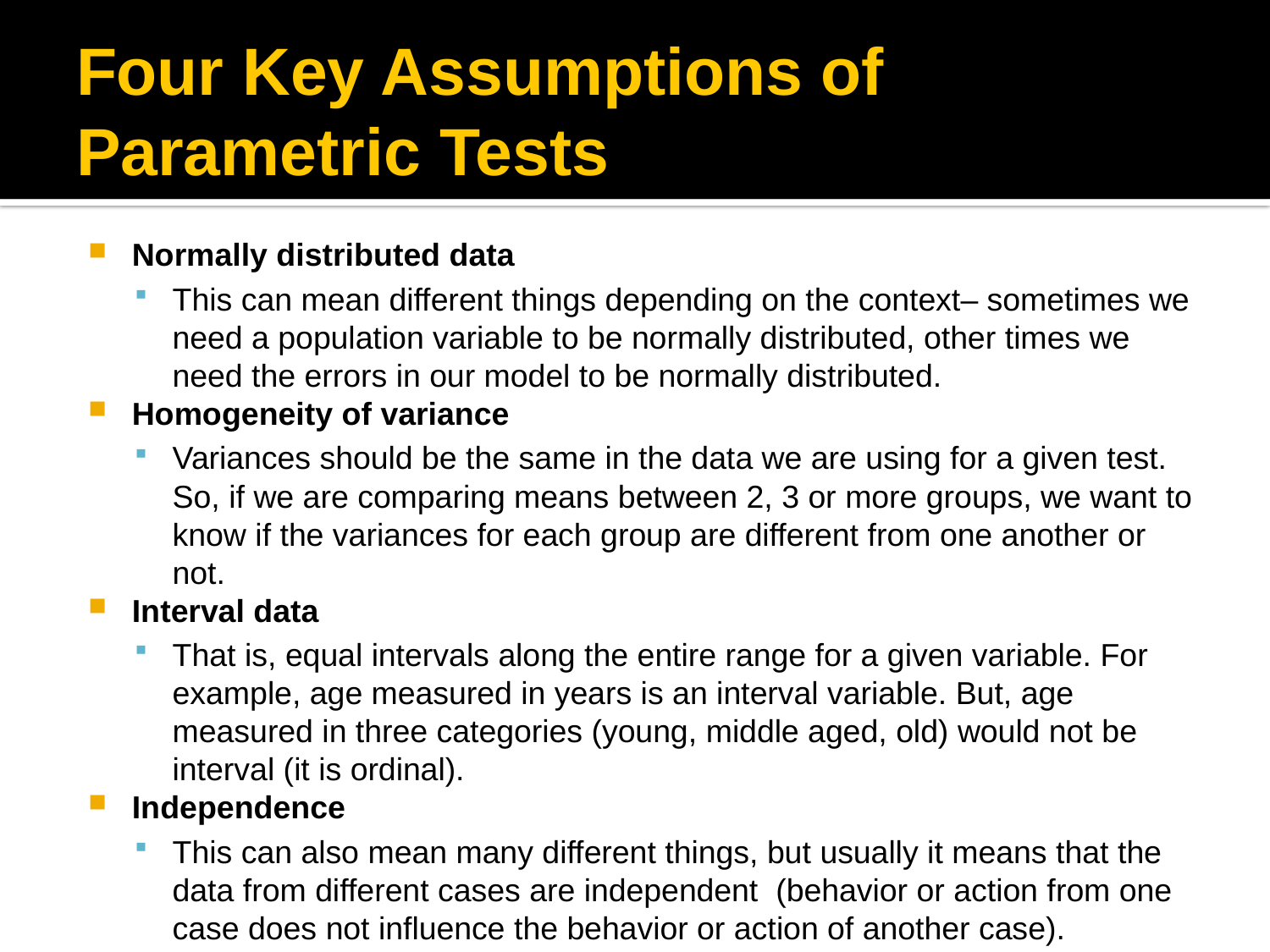

# Four Key Assumptions of Parametric Tests
Normally distributed data
This can mean different things depending on the context– sometimes we need a population variable to be normally distributed, other times we need the errors in our model to be normally distributed.
Homogeneity of variance
Variances should be the same in the data we are using for a given test. So, if we are comparing means between 2, 3 or more groups, we want to know if the variances for each group are different from one another or not.
Interval data
That is, equal intervals along the entire range for a given variable. For example, age measured in years is an interval variable. But, age measured in three categories (young, middle aged, old) would not be interval (it is ordinal).
Independence
This can also mean many different things, but usually it means that the data from different cases are independent  (behavior or action from one case does not influence the behavior or action of another case).